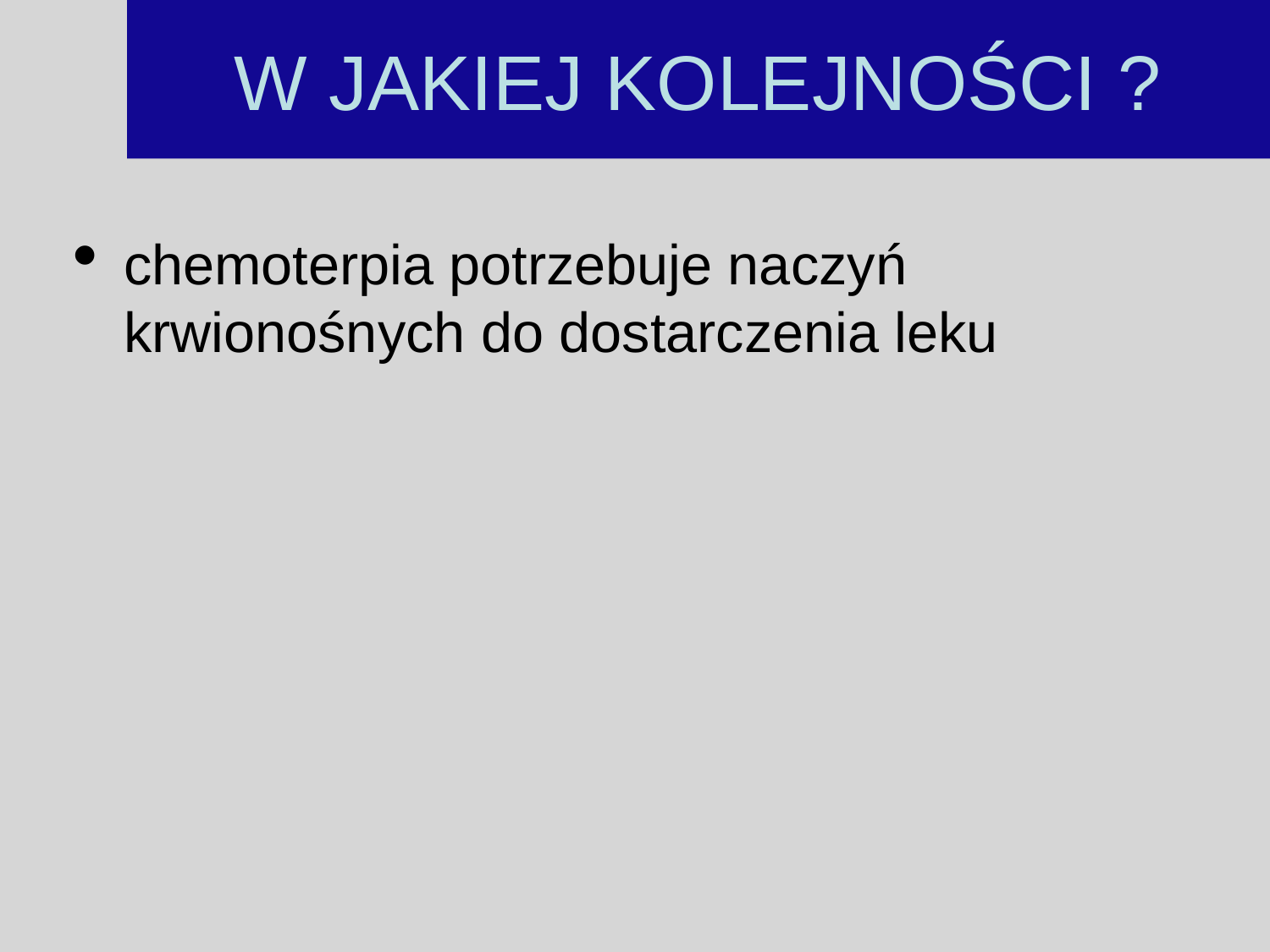

W JAKIEJ KOLEJNOŚCI ?
chemoterpia potrzebuje naczyń krwionośnych do dostarczenia leku